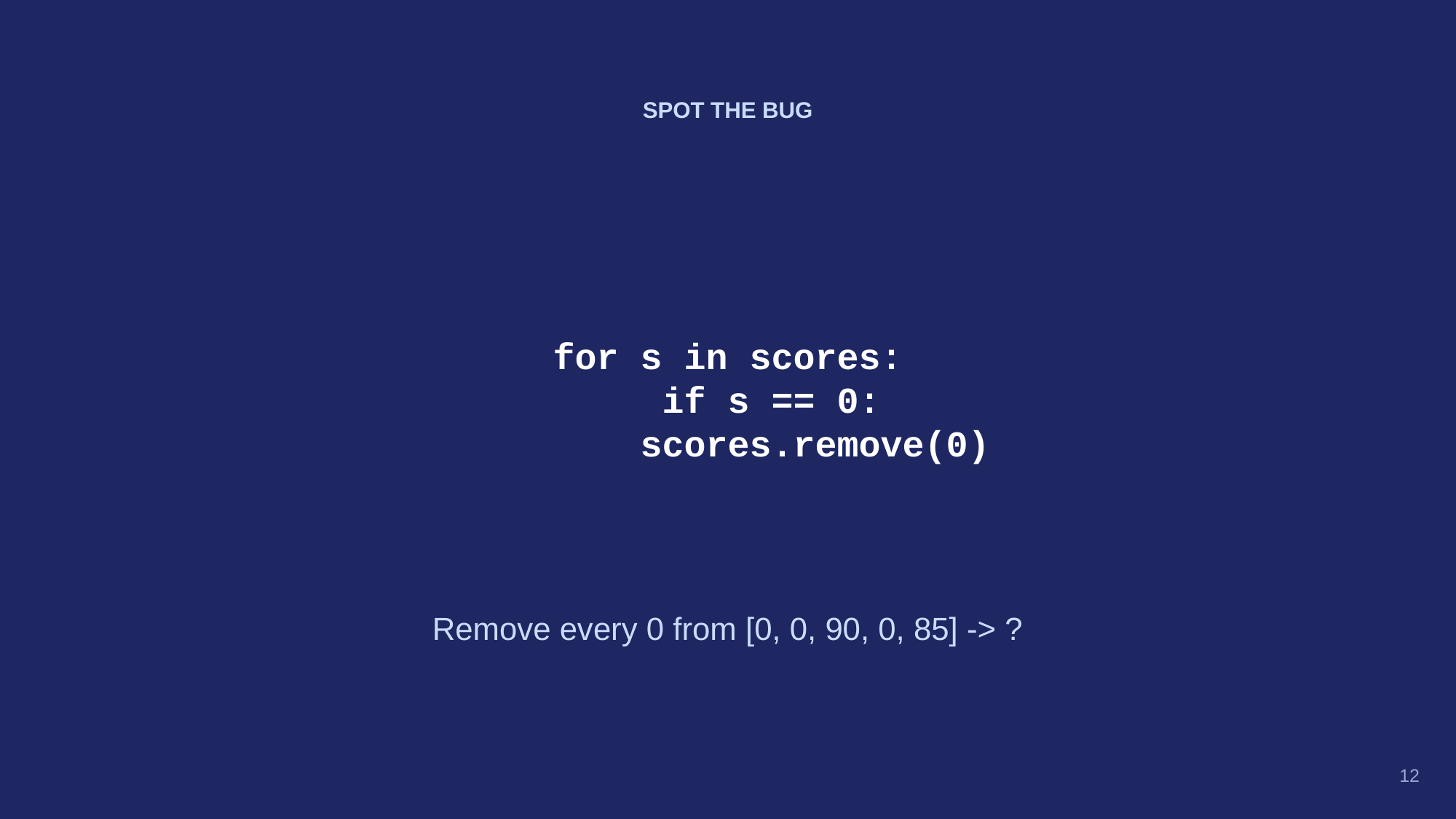

SPOT THE BUG
for s in scores:
    if s == 0:
        scores.remove(0)
Remove every 0 from [0, 0, 90, 0, 85] -> ?
12